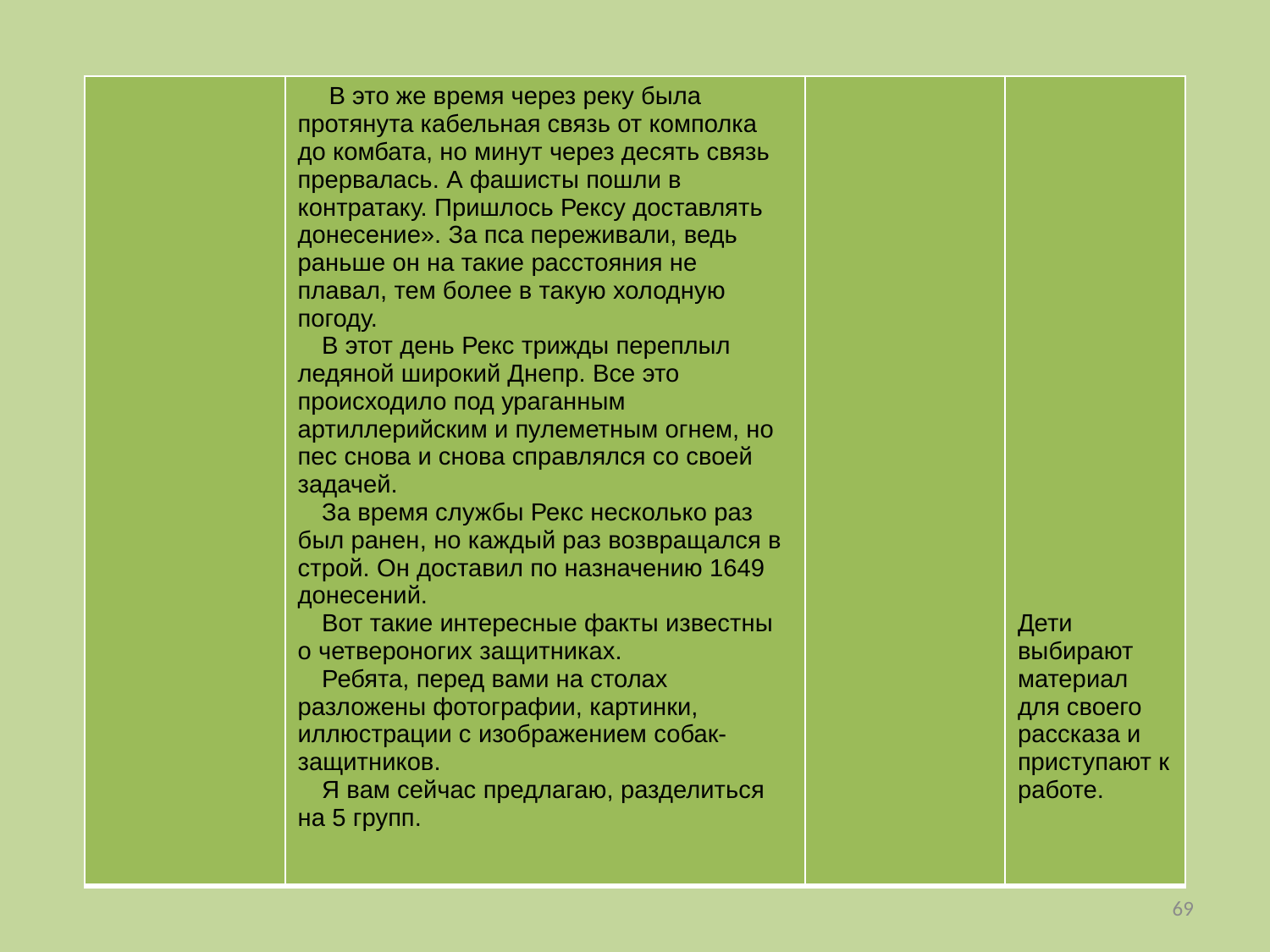

|  | В это же время через реку была протянута кабельная связь от комполка до комбата, но минут через десять связь прервалась. А фашисты пошли в контратаку. Пришлось Рексу доставлять донесение». За пса переживали, ведь раньше он на такие расстояния не плавал, тем более в такую холодную погоду. В этот день Рекс трижды переплыл ледяной широкий Днепр. Все это происходило под ураганным артиллерийским и пулеметным огнем, но пес снова и снова справлялся со своей задачей. За время службы Рекс несколько раз был ранен, но каждый раз возвращался в строй. Он доставил по назначению 1649 донесений.  Вот такие интересные факты известны о четвероногих защитниках. Ребята, перед вами на столах разложены фотографии, картинки, иллюстрации с изображением собак-защитников. Я вам сейчас предлагаю, разделиться на 5 групп. |  | Дети выбирают материал для своего рассказа и приступают к работе. |
| --- | --- | --- | --- |
69